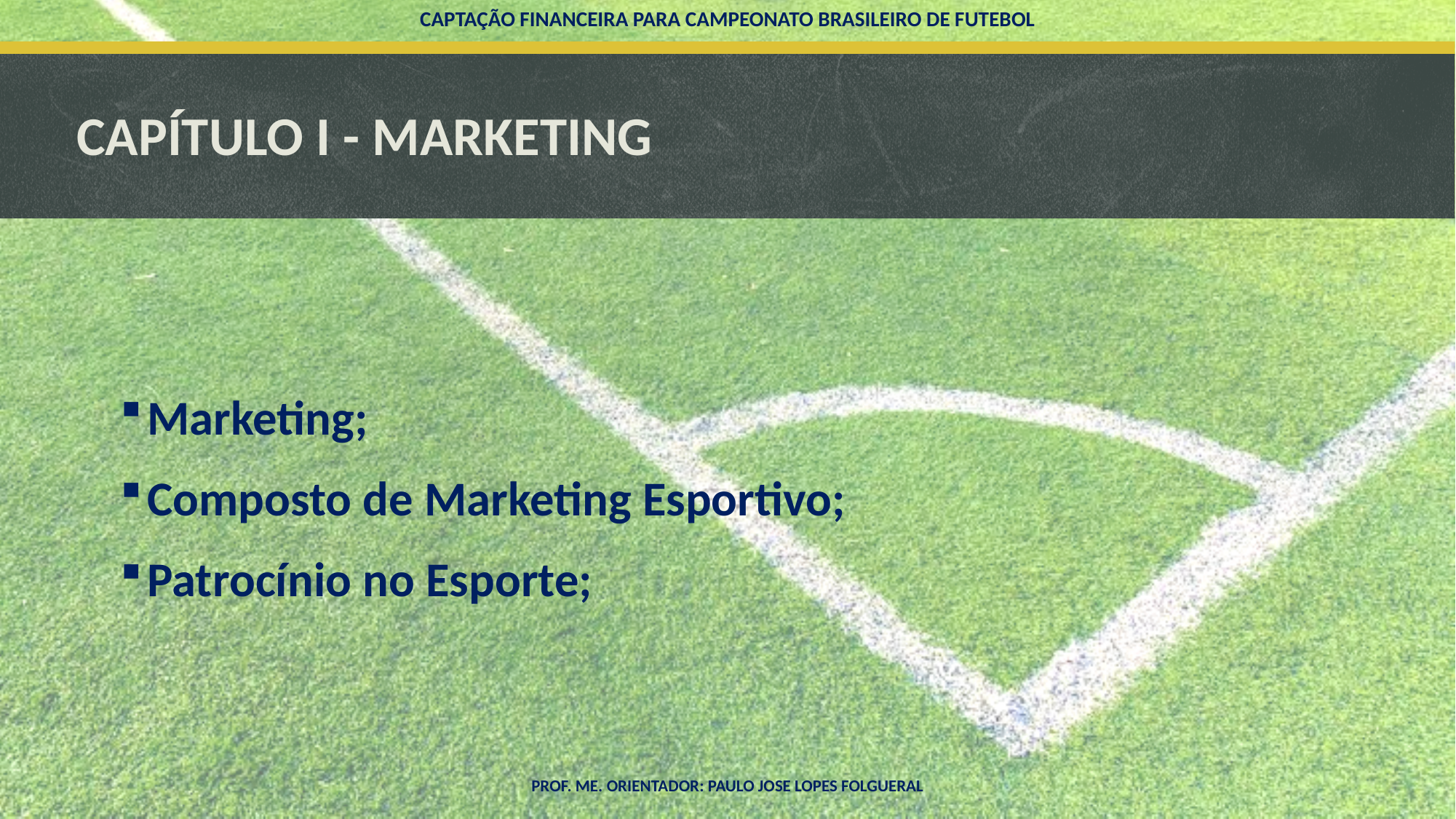

CAPTAÇÃO FINANCEIRA PARA CAMPEONATO BRASILEIRO DE FUTEBOL
# CAPÍTULO I - MARKETING

Marketing;
Composto de Marketing Esportivo;
Patrocínio no Esporte;
PROF. ME. ORIENTADOR: PAULO JOSE LOPES FOLGUERAL